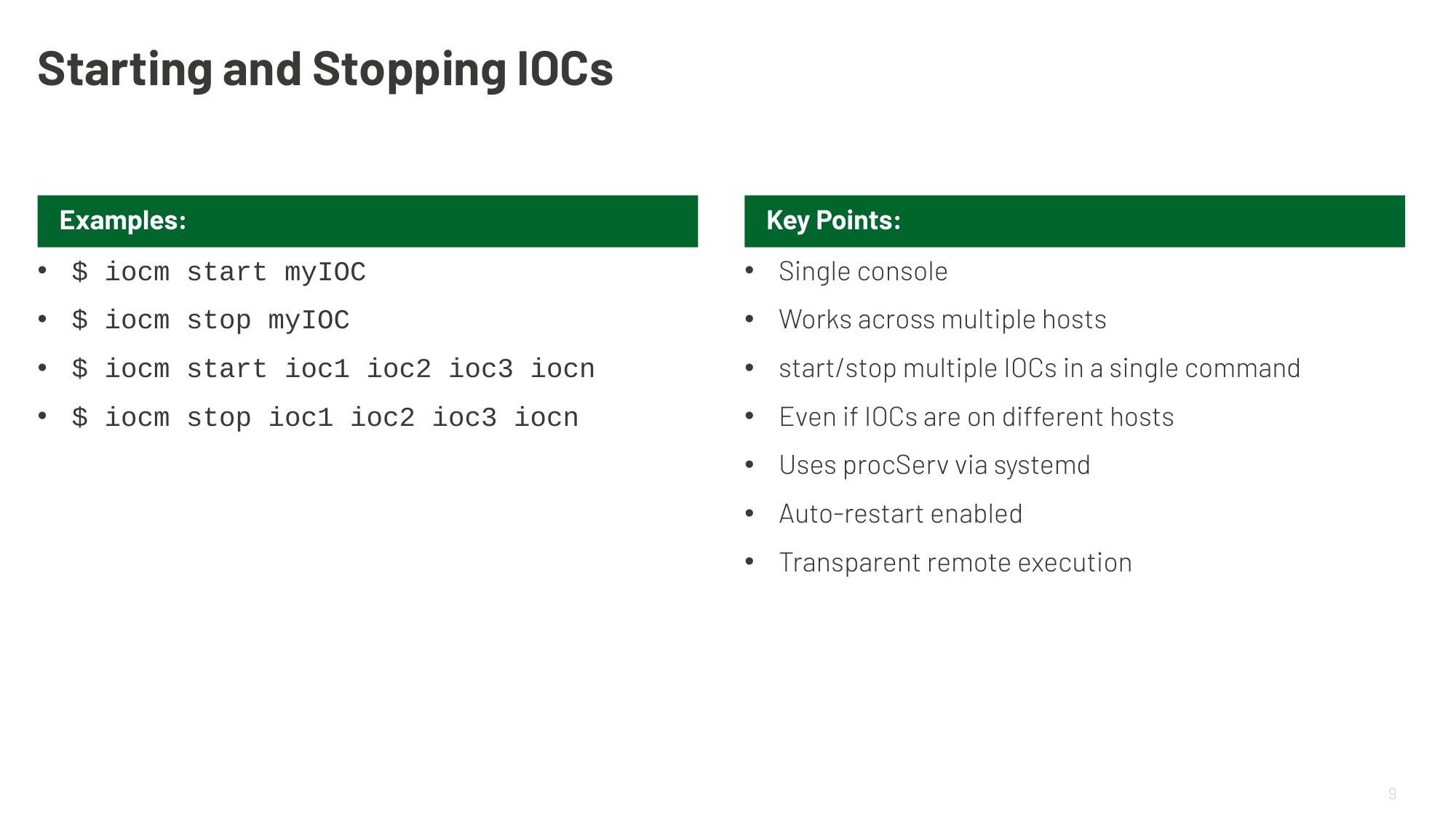

# Starting and Stopping IOCs
Key Points:
Examples:
$ iocm start myIOC
$ iocm stop myIOC
$ iocm start ioc1 ioc2 ioc3 iocn
$ iocm stop ioc1 ioc2 ioc3 iocn

Single console
Works across multiple hosts
start/stop multiple IOCs in a single command
Even if IOCs are on different hosts
Uses procServ via systemd
Auto-restart enabled
Transparent remote execution